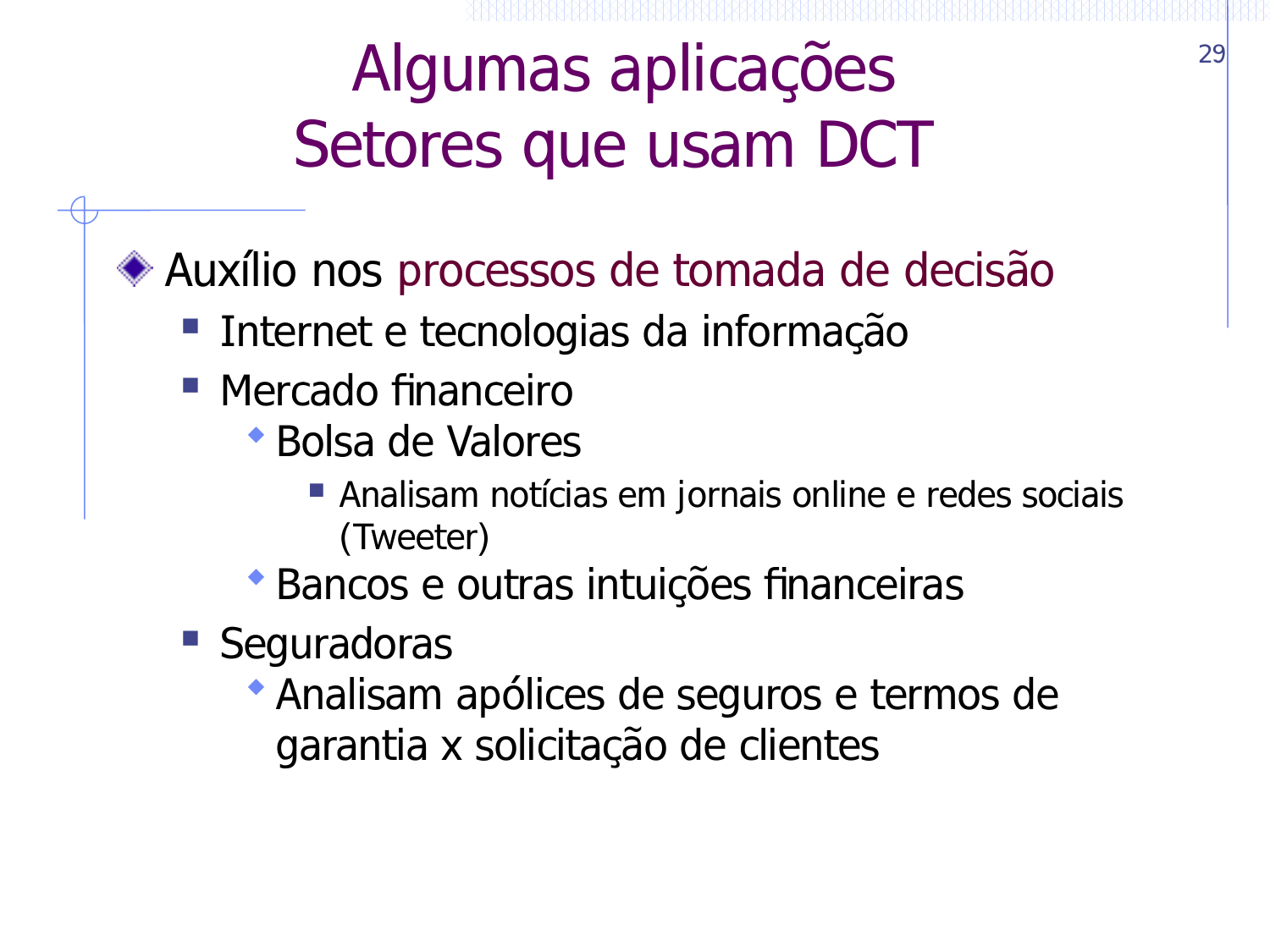

29
# Algumas aplicações Setores que usam DCT
Auxílio nos processos de tomada de decisão
Internet e tecnologias da informação
Mercado financeiro
Bolsa de Valores
Analisam notícias em jornais online e redes sociais (Tweeter)
Bancos e outras intuições financeiras
Seguradoras
Analisam apólices de seguros e termos de garantia x solicitação de clientes